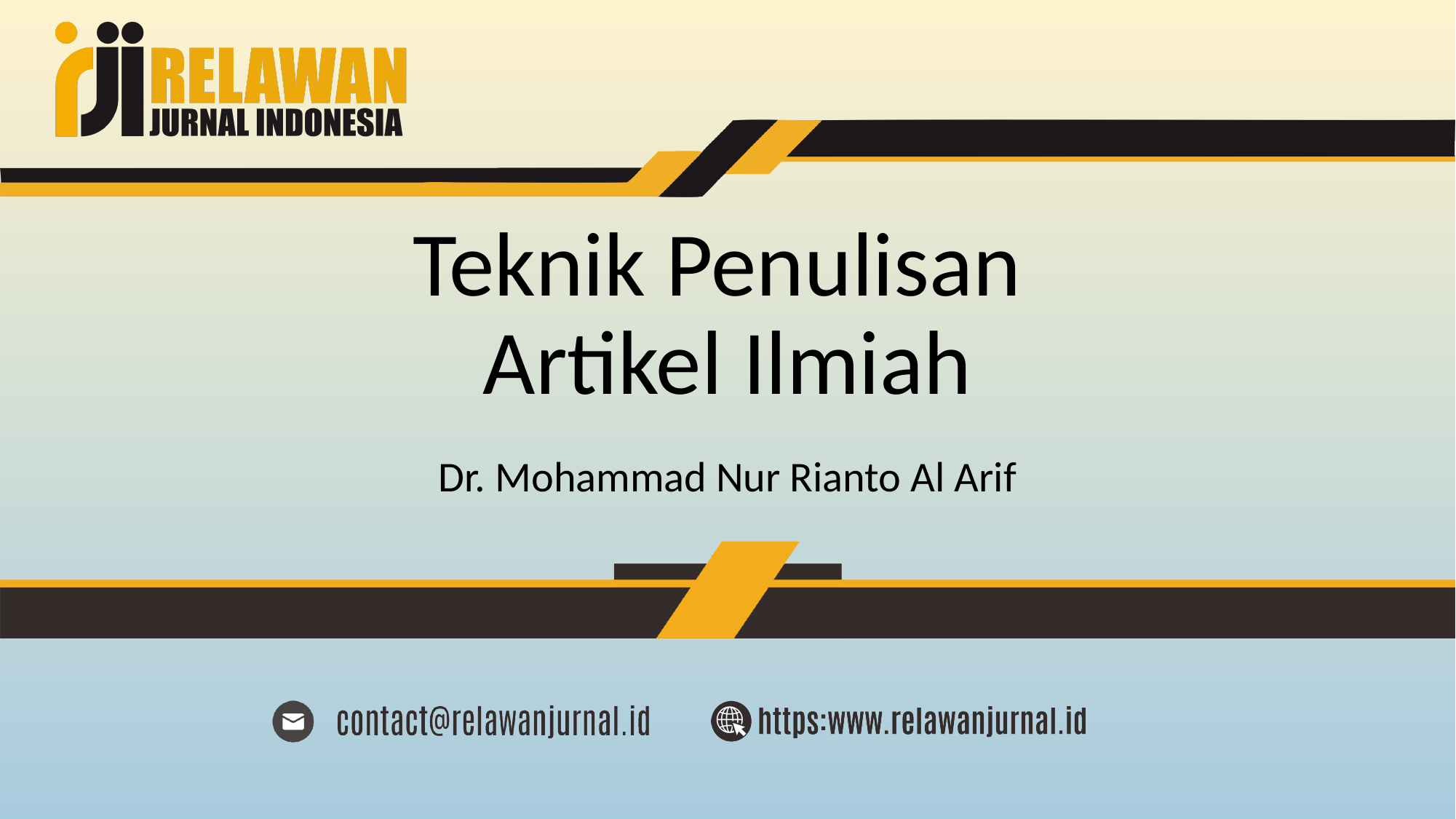

# Teknik Penulisan Artikel Ilmiah
Dr. Mohammad Nur Rianto Al Arif